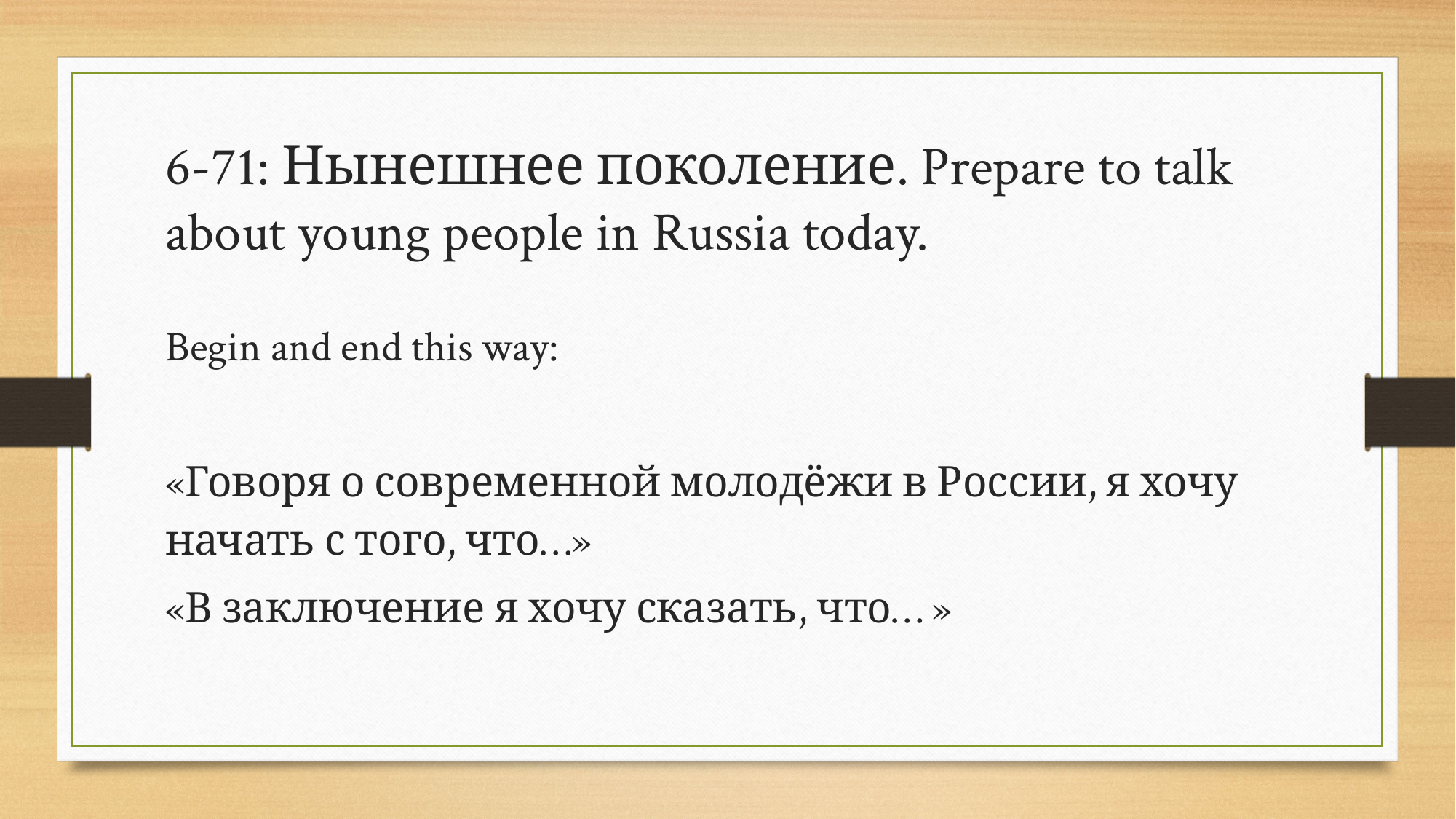

# 6-71: Нынешнее поколение. Prepare to talk about young people in Russia today.
Begin and end this way:

«Говоря о современной молодёжи в России, я хочу начать с того, что…»
«В заключение я хочу сказать, что… »